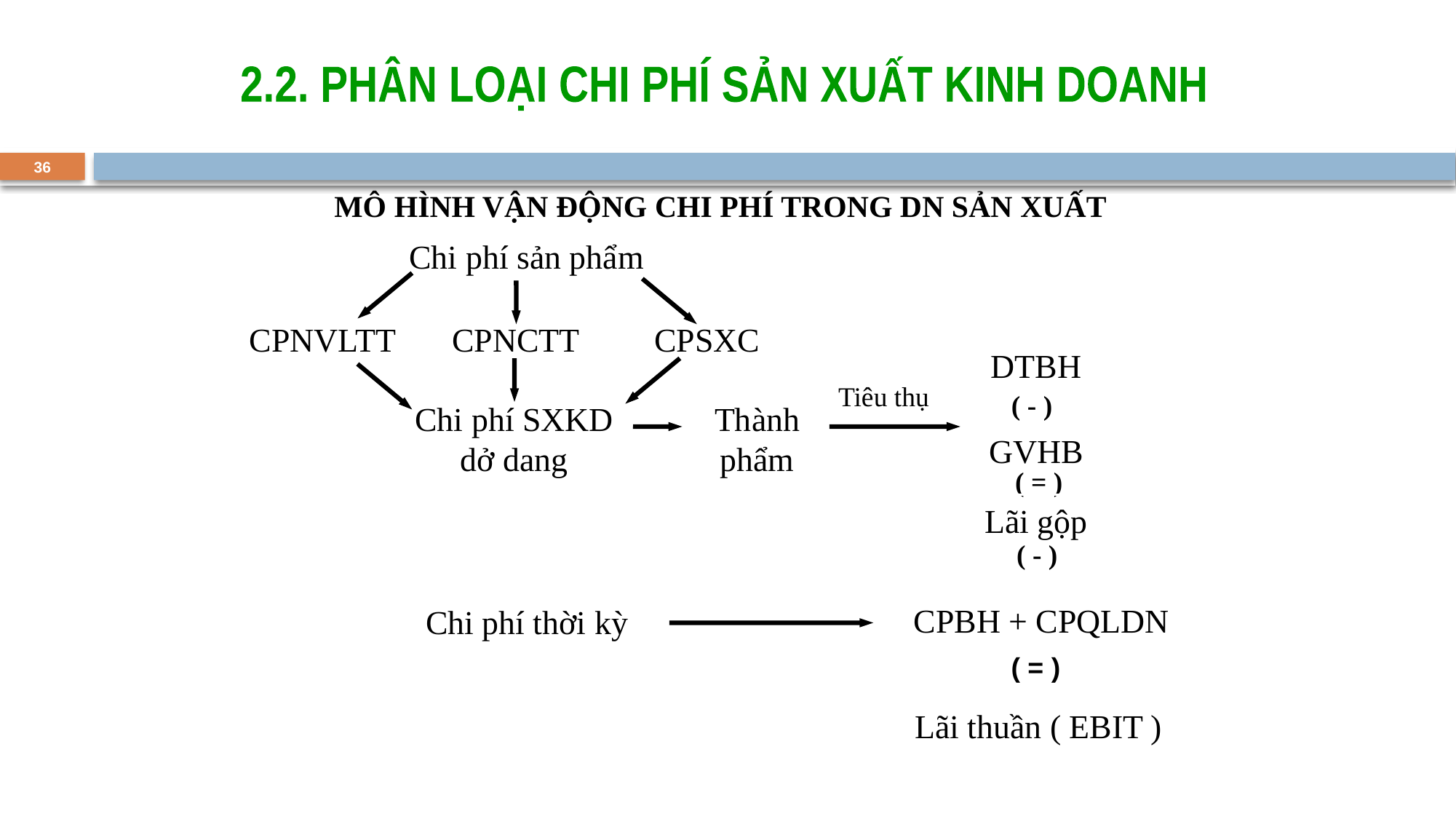

2.2. PHÂN LOẠI CHI PHÍ SẢN XUẤT KINH DOANH
36
	MÔ HÌNH VẬN ĐỘNG CHI PHÍ TRONG DN SẢN XUẤT
Chi phí sản phẩm

CPNVLTT
CPNCTT
CPSXC
DTBH

Tiêu thụ
( - )
Chi phí SXKD
dở dang
Thành phẩm
GVHB

( = )
Lãi gộp
( - )
CPBH + CPQLDN
Chi phí thời kỳ

( = )
Lãi thuần ( EBIT )